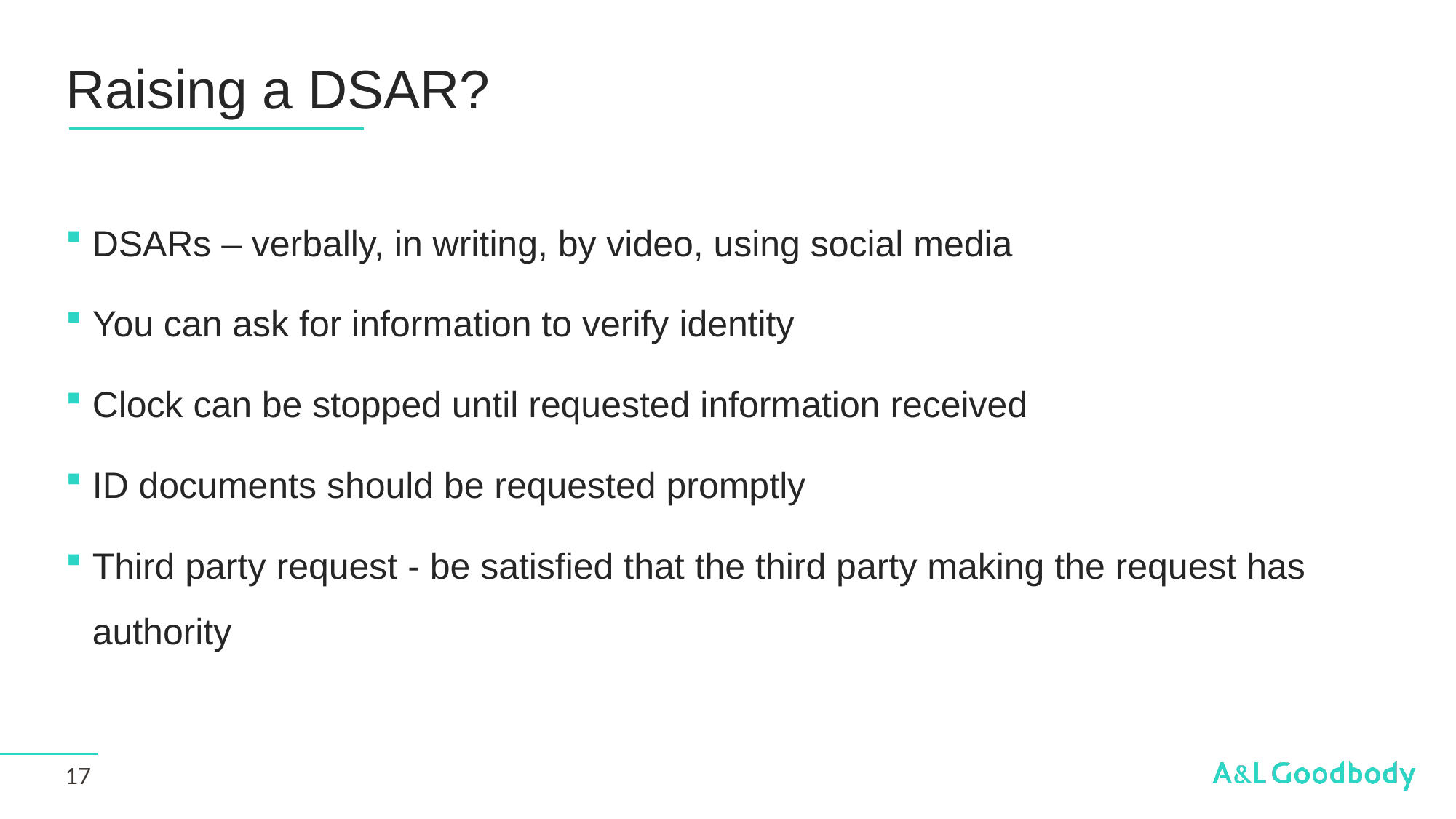

# Raising a DSAR?
DSARs – verbally, in writing, by video, using social media
You can ask for information to verify identity
Clock can be stopped until requested information received
ID documents should be requested promptly
Third party request - be satisfied that the third party making the request has authority
17